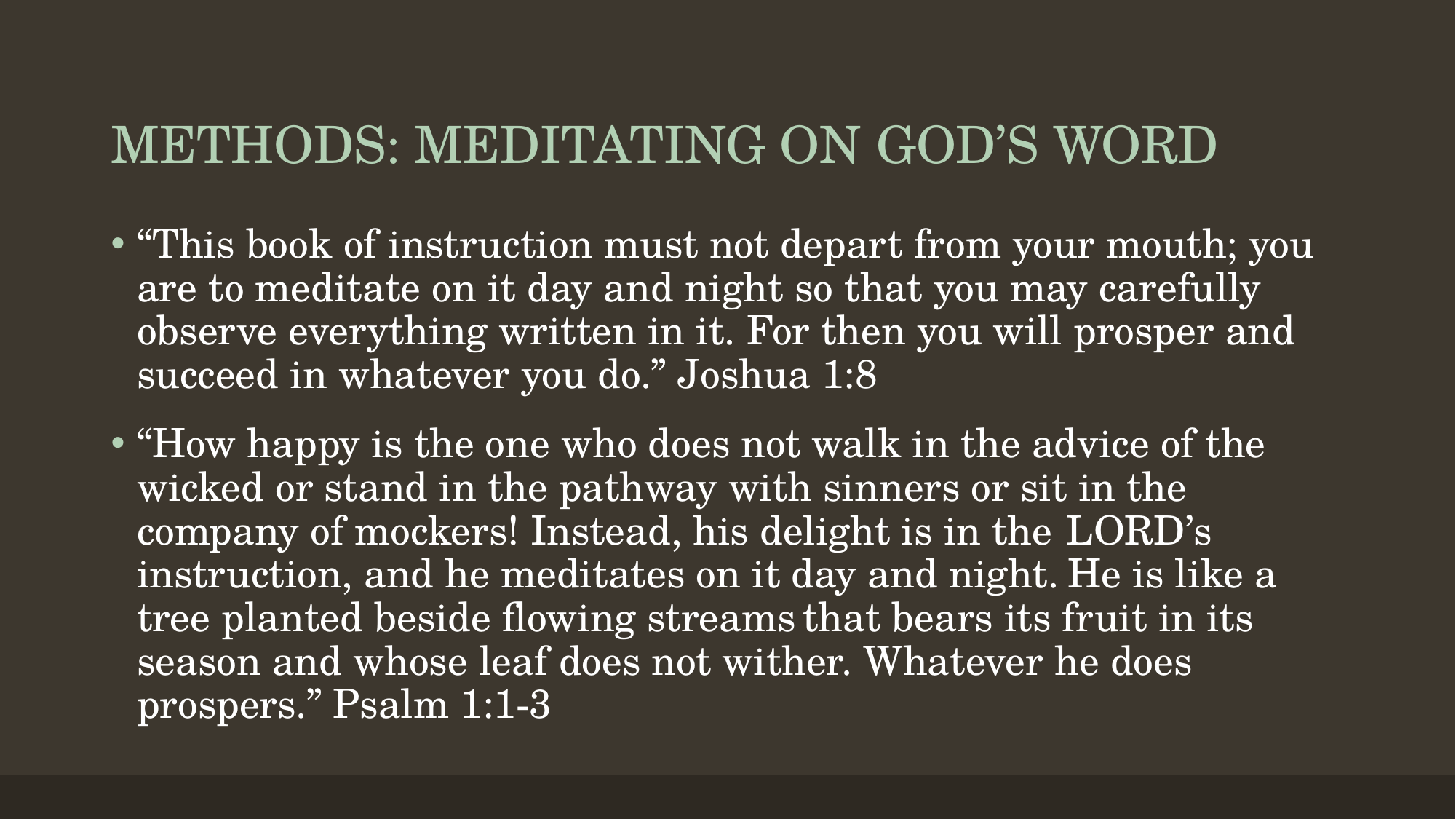

# METHODS: MEDITATING ON GOD’S WORD
“This book of instruction must not depart from your mouth; you are to meditate on it day and night so that you may carefully observe everything written in it. For then you will prosper and succeed in whatever you do.” Joshua 1:8
“How happy is the one who does not walk in the advice of the wicked or stand in the pathway with sinners or sit in the company of mockers! Instead, his delight is in the Lord’s instruction, and he meditates on it day and night. He is like a tree planted beside flowing streams that bears its fruit in its season and whose leaf does not wither. Whatever he does prospers.” Psalm 1:1-3